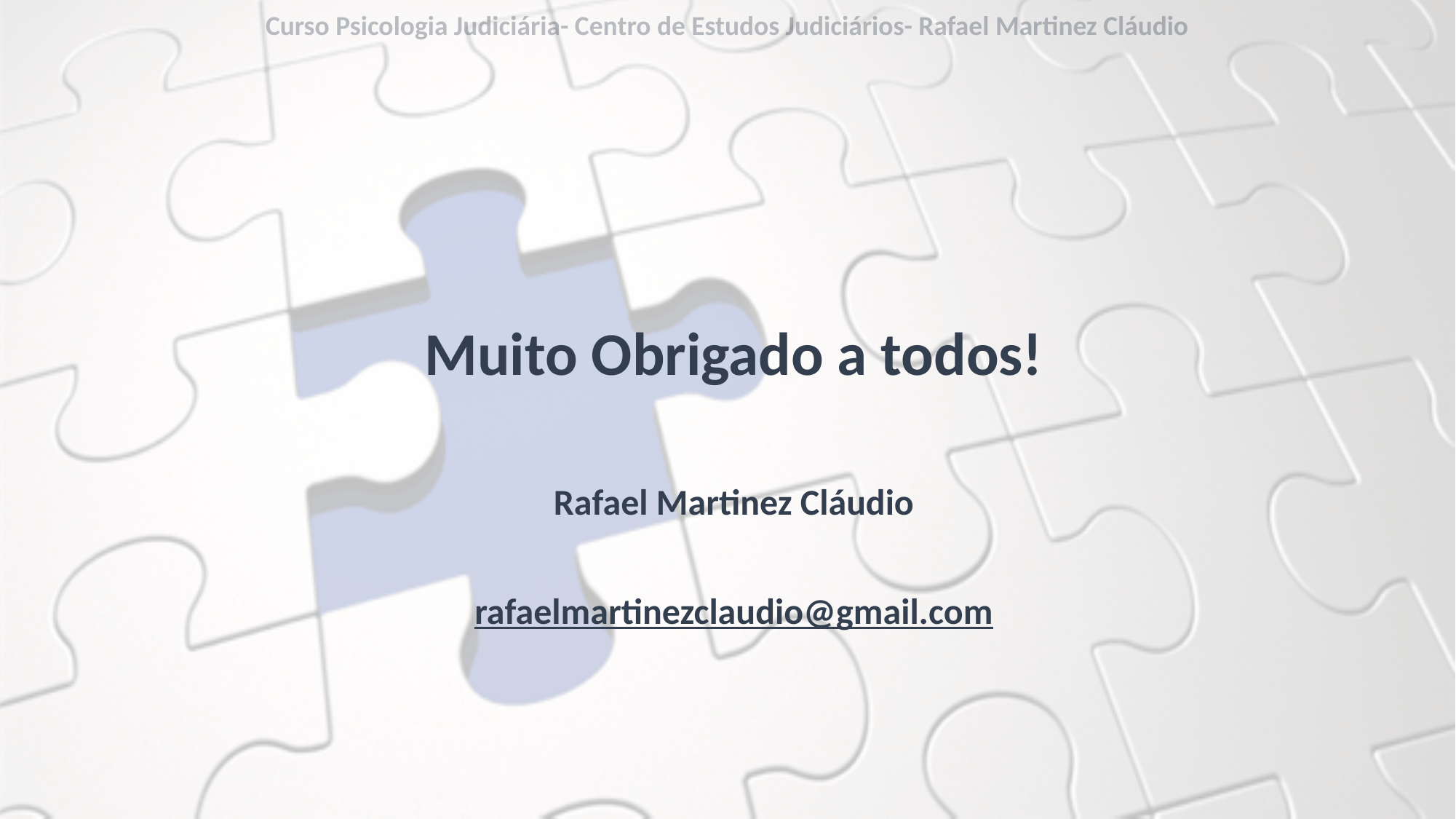

Curso Psicologia Judiciária- Centro de Estudos Judiciários- Rafael Martinez Cláudio
#

Muito Obrigado a todos!

Rafael Martinez Cláudio

rafaelmartinezclaudio@gmail.com